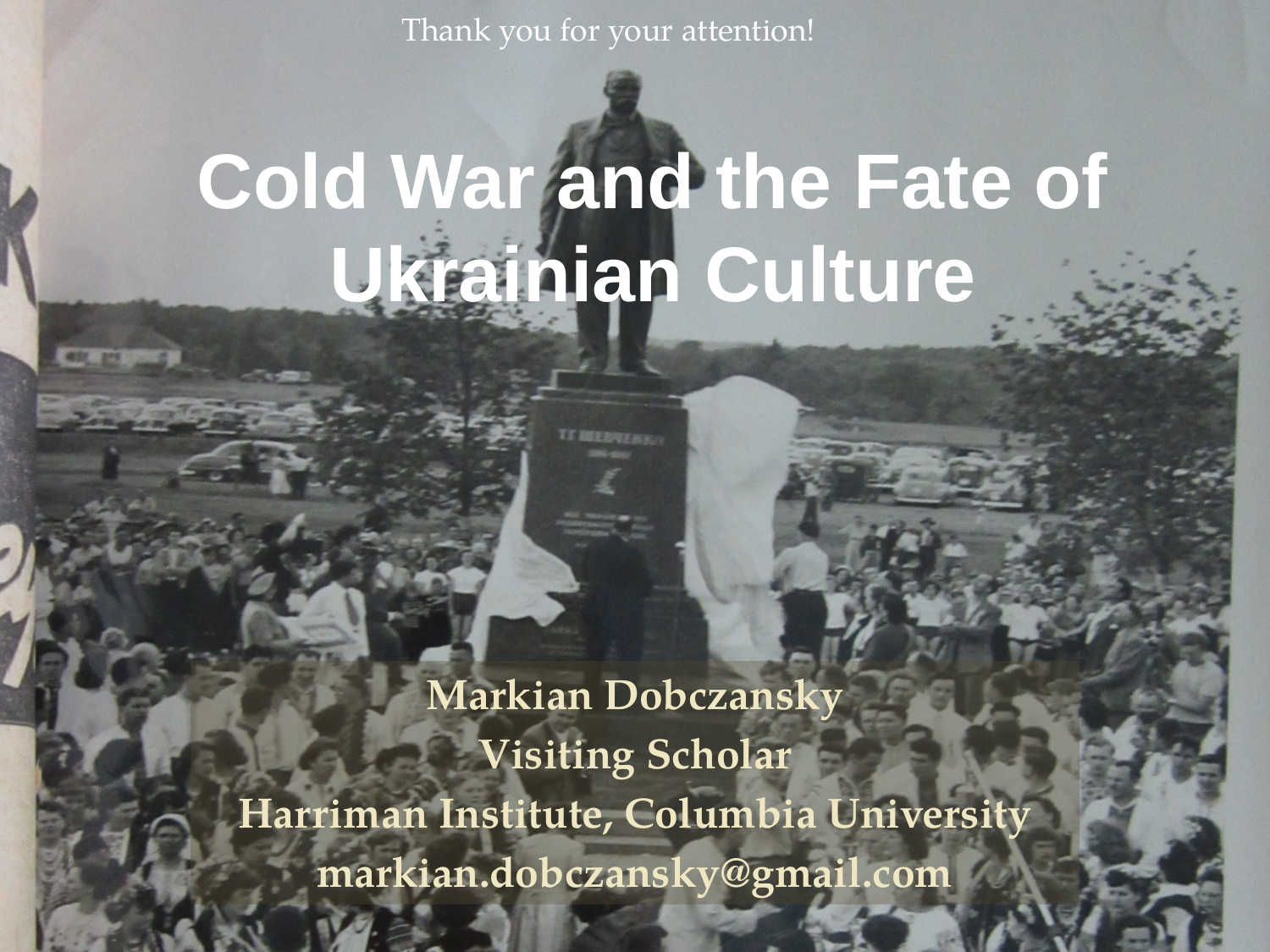

Thank you for your attention!
# Cold War and the Fate of Ukrainian Culture
Markian Dobczansky
Visiting Scholar
Harriman Institute, Columbia University
markian.dobczansky@gmail.com